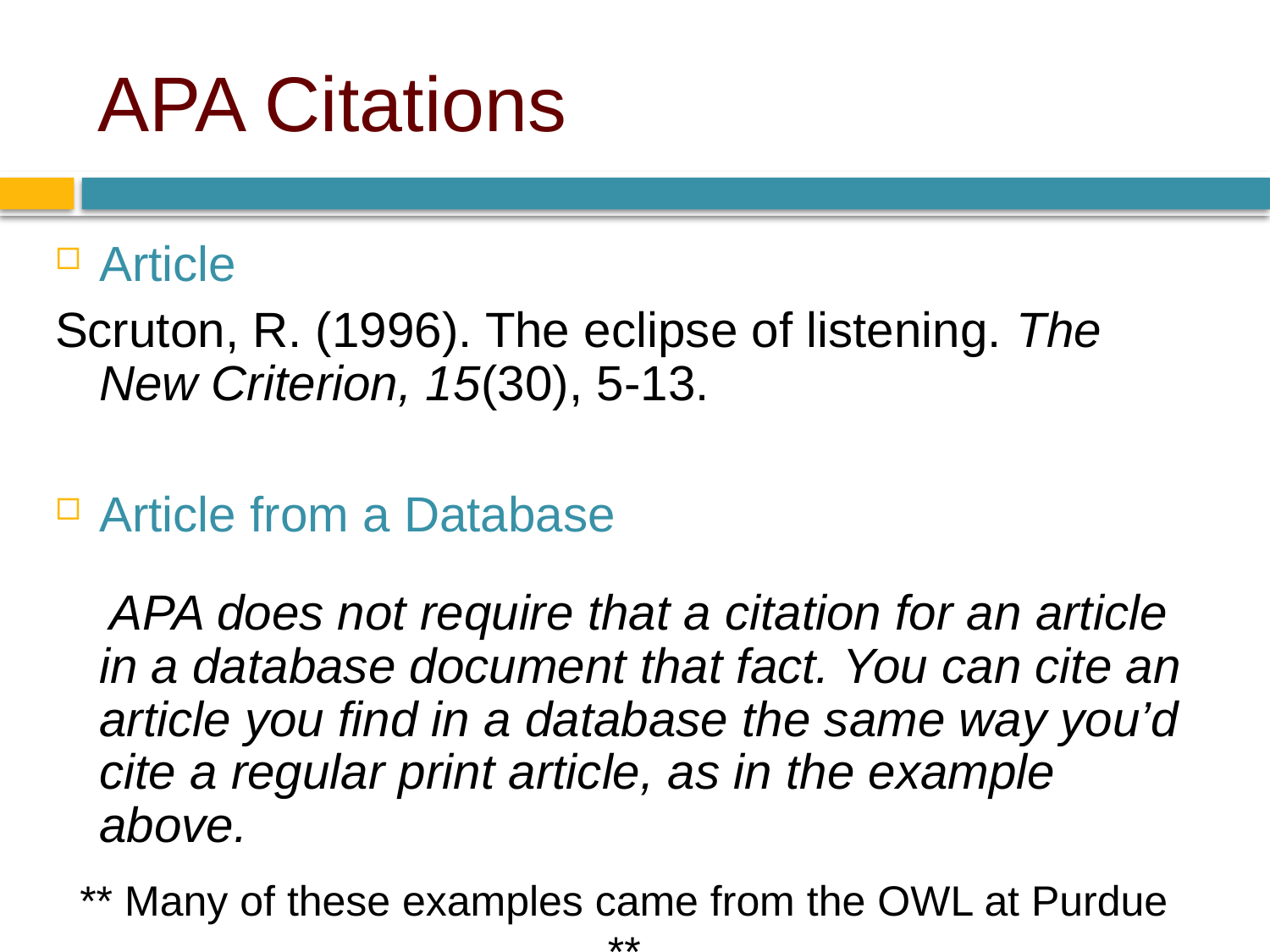

# APA Citations
Article
Scruton, R. (1996). The eclipse of listening. The New Criterion, 15(30), 5-13.

Article from a Database

    APA does not require that a citation for an article in a database document that fact. You can cite an article you find in a database the same way you’d cite a regular print article, as in the example above.
** Many of these examples came from the OWL at Purdue **